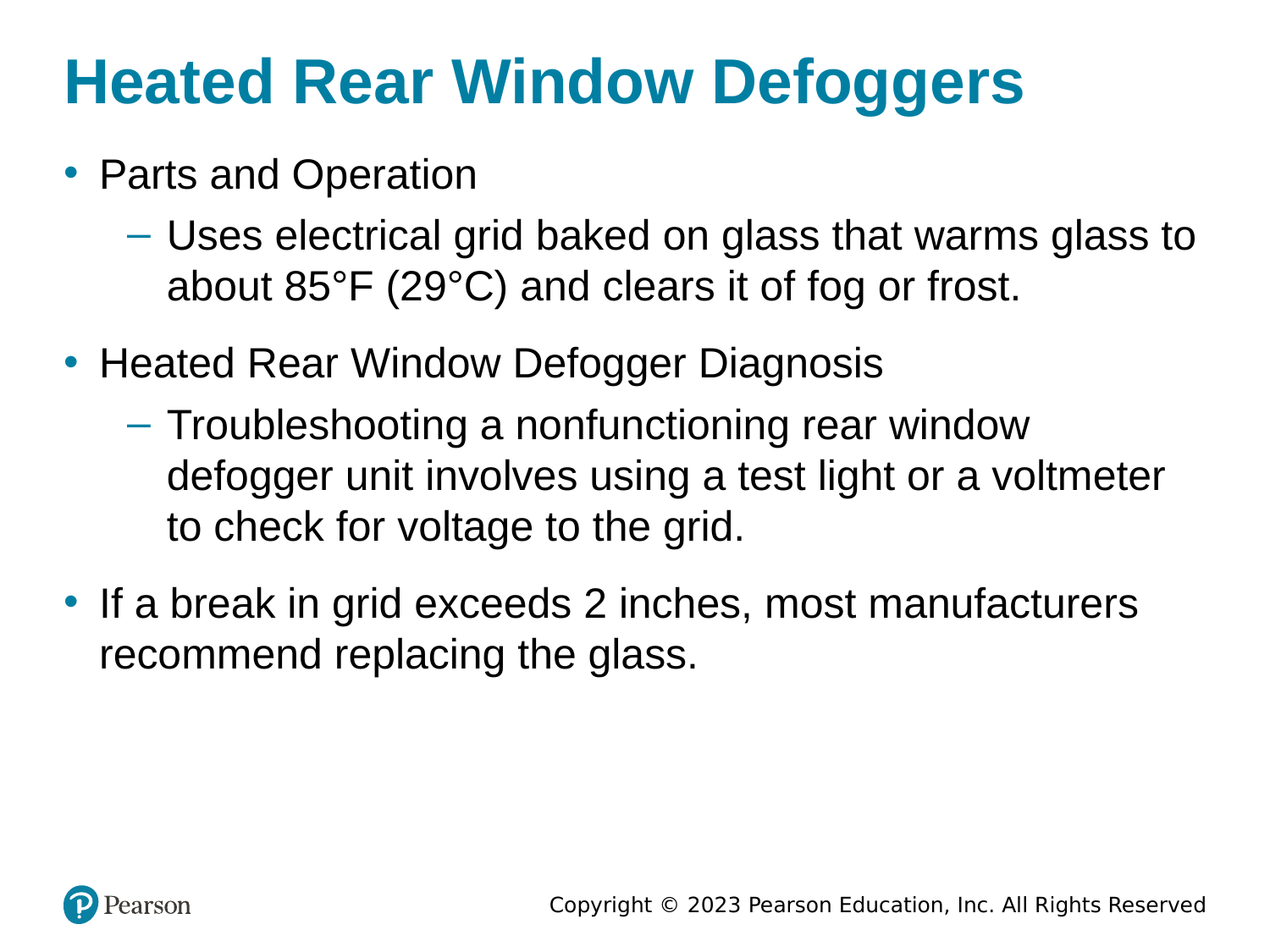

# Heated Rear Window Defoggers
Parts and Operation
Uses electrical grid baked on glass that warms glass to about 85°F (29°C) and clears it of fog or frost.
Heated Rear Window Defogger Diagnosis
Troubleshooting a nonfunctioning rear window defogger unit involves using a test light or a voltmeter to check for voltage to the grid.
If a break in grid exceeds 2 inches, most manufacturers recommend replacing the glass.